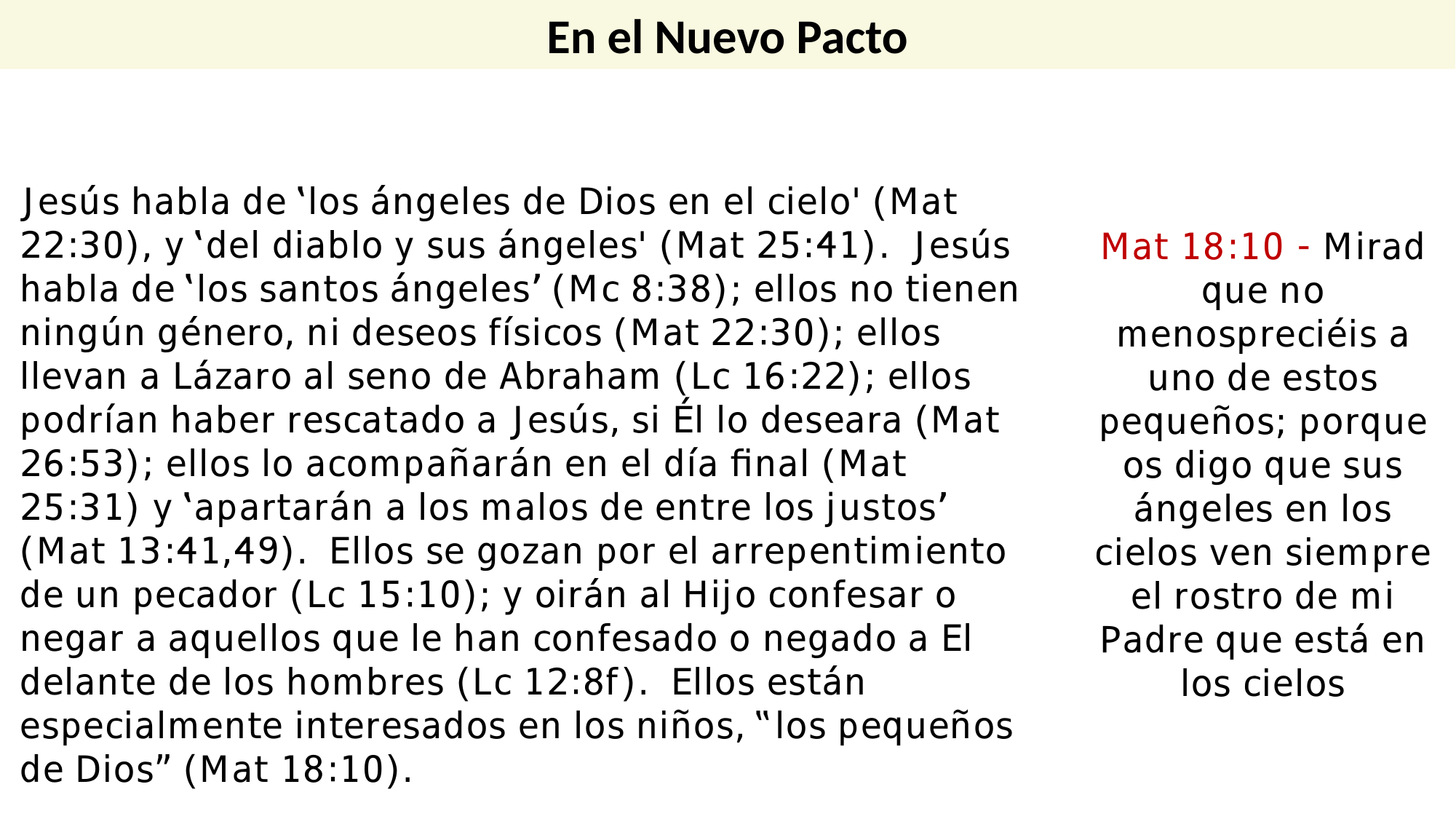

En el Nuevo Pacto
Jesús habla de ‘los ángeles de Dios en el cielo' (Mat 22:30), y ‘del diablo y sus ángeles' (Mat 25:41).  Jesús habla de ‘los santos ángeles’ (Mc 8:38); ellos no tienen ningún género, ni deseos físicos (Mat 22:30); ellos llevan a Lázaro al seno de Abraham (Lc 16:22); ellos podrían haber rescatado a Jesús, si Él lo deseara (Mat 26:53); ellos lo acompañarán en el día final (Mat 25:31) y ‘apartarán a los malos de entre los justos’ (Mat 13:41,49).  Ellos se gozan por el arrepentimiento de un pecador (Lc 15:10); y oirán al Hijo confesar o negar a aquellos que le han confesado o negado a El delante de los hombres (Lc 12:8f).  Ellos están especialmente interesados en los niños, “los pequeños de Dios” (Mat 18:10).
Mat 18:10 - Mirad que no menospreciéis a uno de estos pequeños; porque os digo que sus ángeles en los cielos ven siempre el rostro de mi Padre que está en los cielos